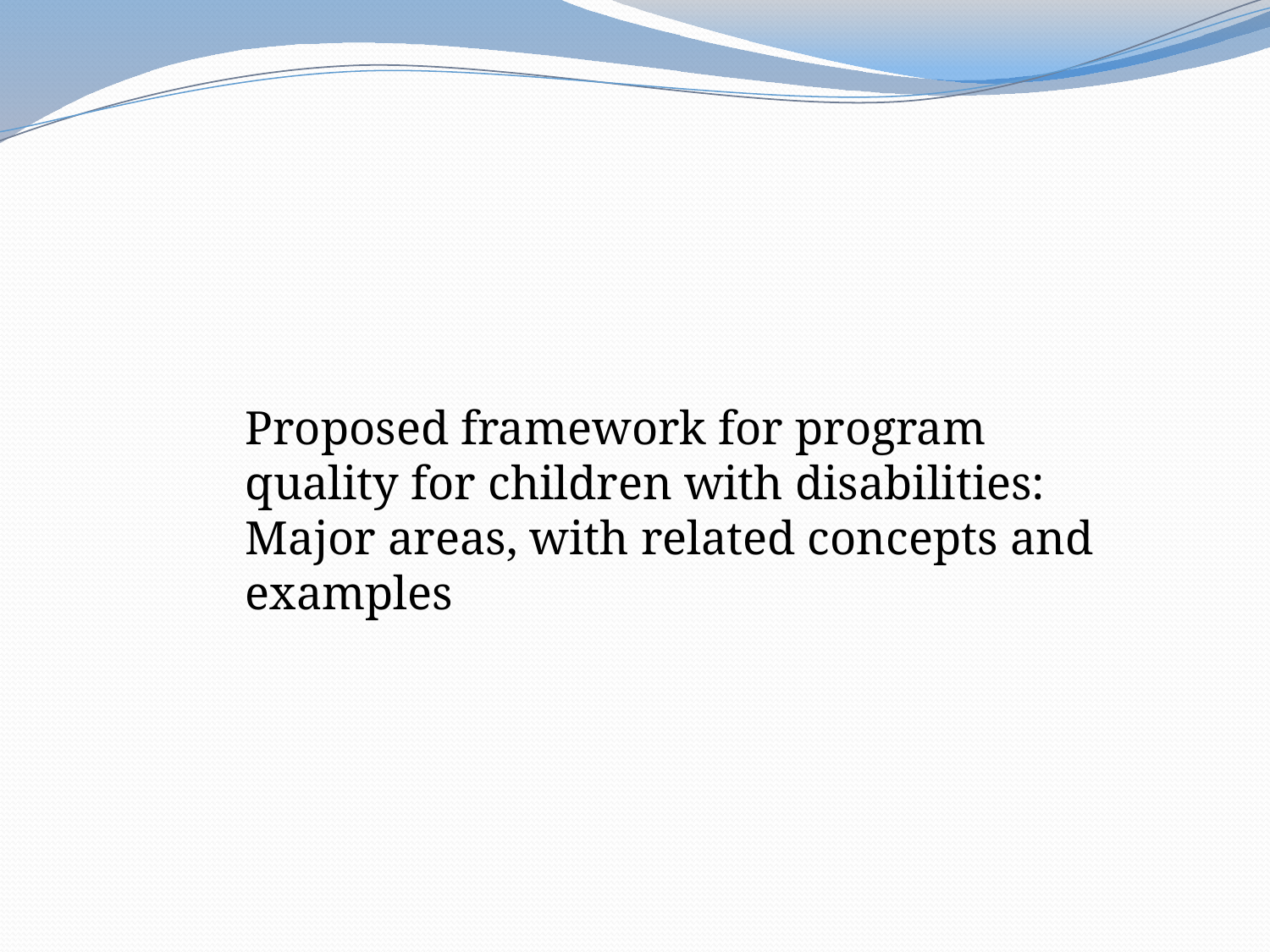

Proposed framework for program quality for children with disabilities:
Major areas, with related concepts and examples